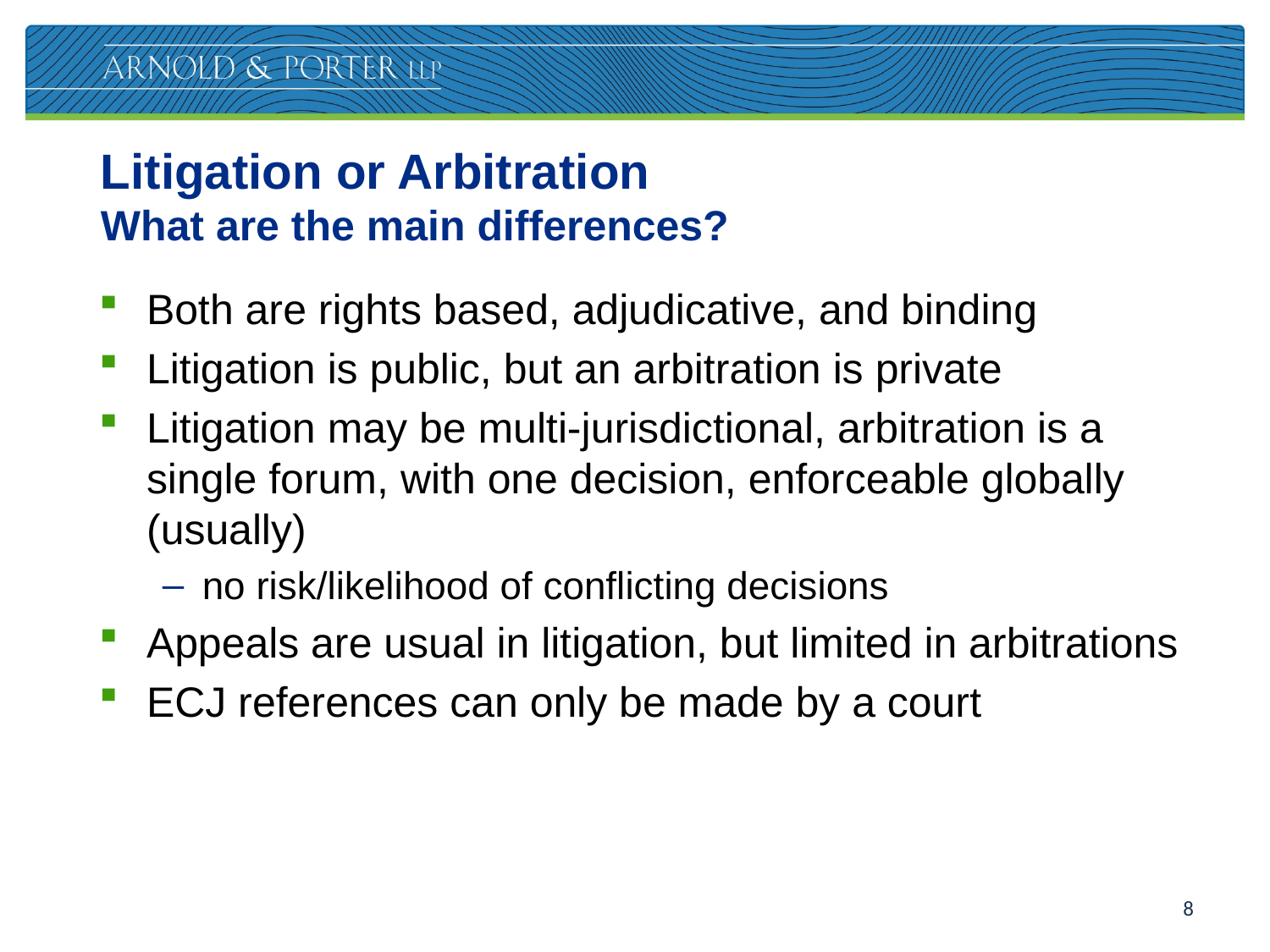

# Litigation or Arbitration What are the main differences?
Both are rights based, adjudicative, and binding
Litigation is public, but an arbitration is private
Litigation may be multi-jurisdictional, arbitration is a single forum, with one decision, enforceable globally (usually)
no risk/likelihood of conflicting decisions
Appeals are usual in litigation, but limited in arbitrations
ECJ references can only be made by a court
8